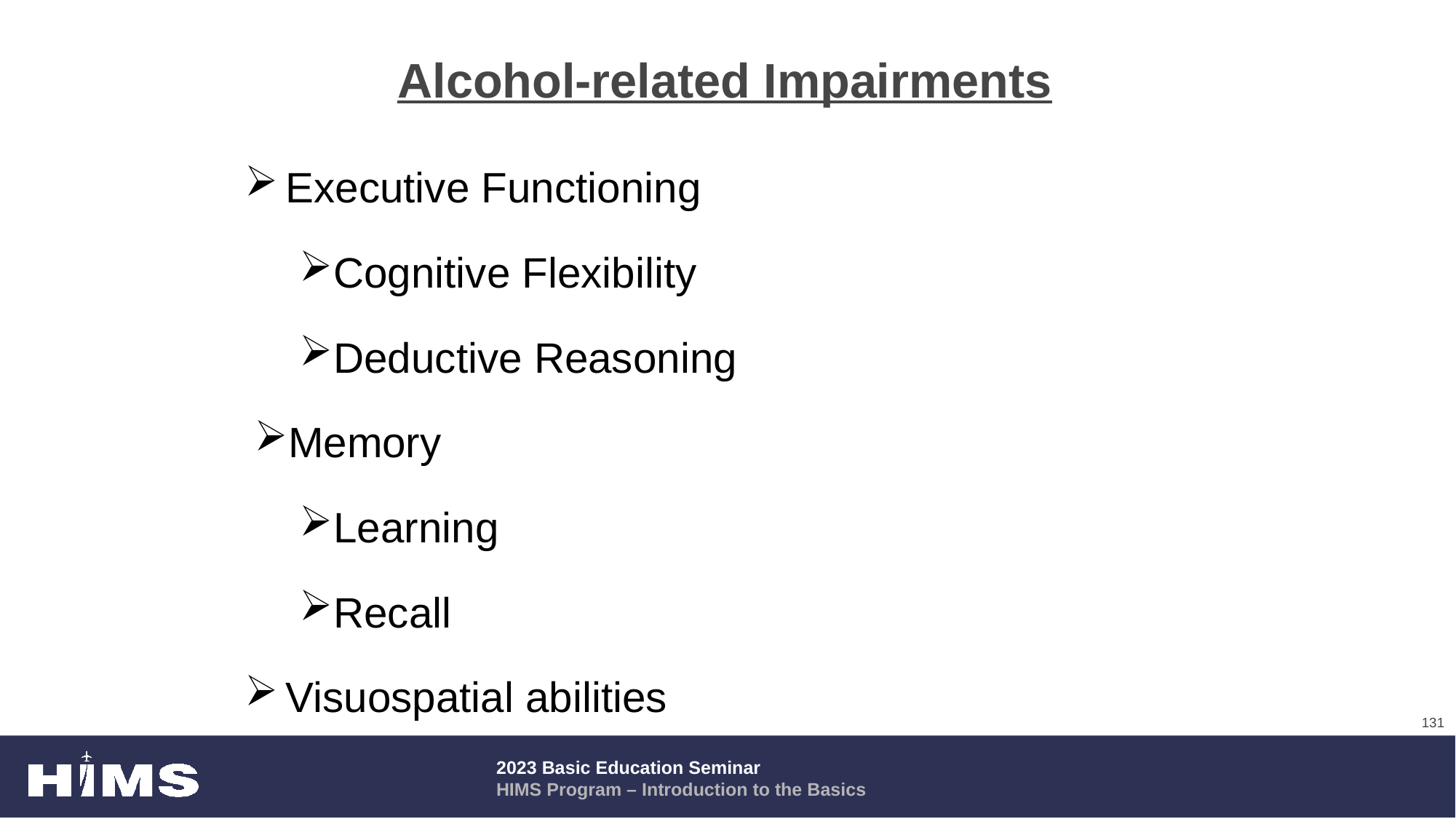

# Alcohol-related Impairments
Executive Functioning
Cognitive Flexibility
Deductive Reasoning
Memory
Learning
Recall
Visuospatial abilities

131